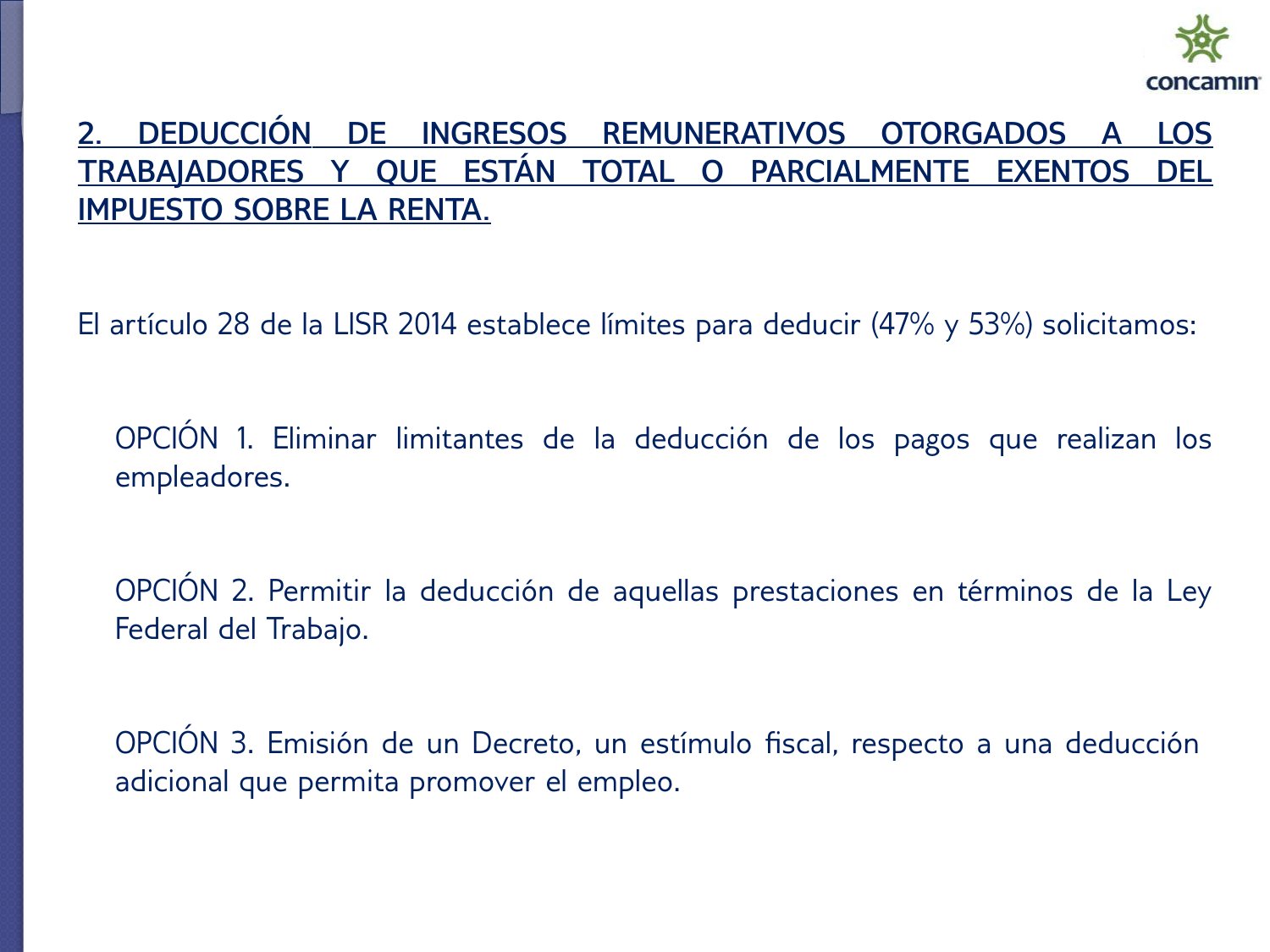

2. DEDUCCIÓN DE INGRESOS REMUNERATIVOS OTORGADOS A LOS TRABAJADORES Y QUE ESTÁN TOTAL O PARCIALMENTE EXENTOS DEL IMPUESTO SOBRE LA RENTA.

El artículo 28 de la LISR 2014 establece límites para deducir (47% y 53%) solicitamos:

OPCIÓN 1. Eliminar limitantes de la deducción de los pagos que realizan los empleadores.

OPCIÓN 2. Permitir la deducción de aquellas prestaciones en términos de la Ley Federal del Trabajo.

OPCIÓN 3. Emisión de un Decreto, un estímulo fiscal, respecto a una deducción  adicional que permita promover el empleo.